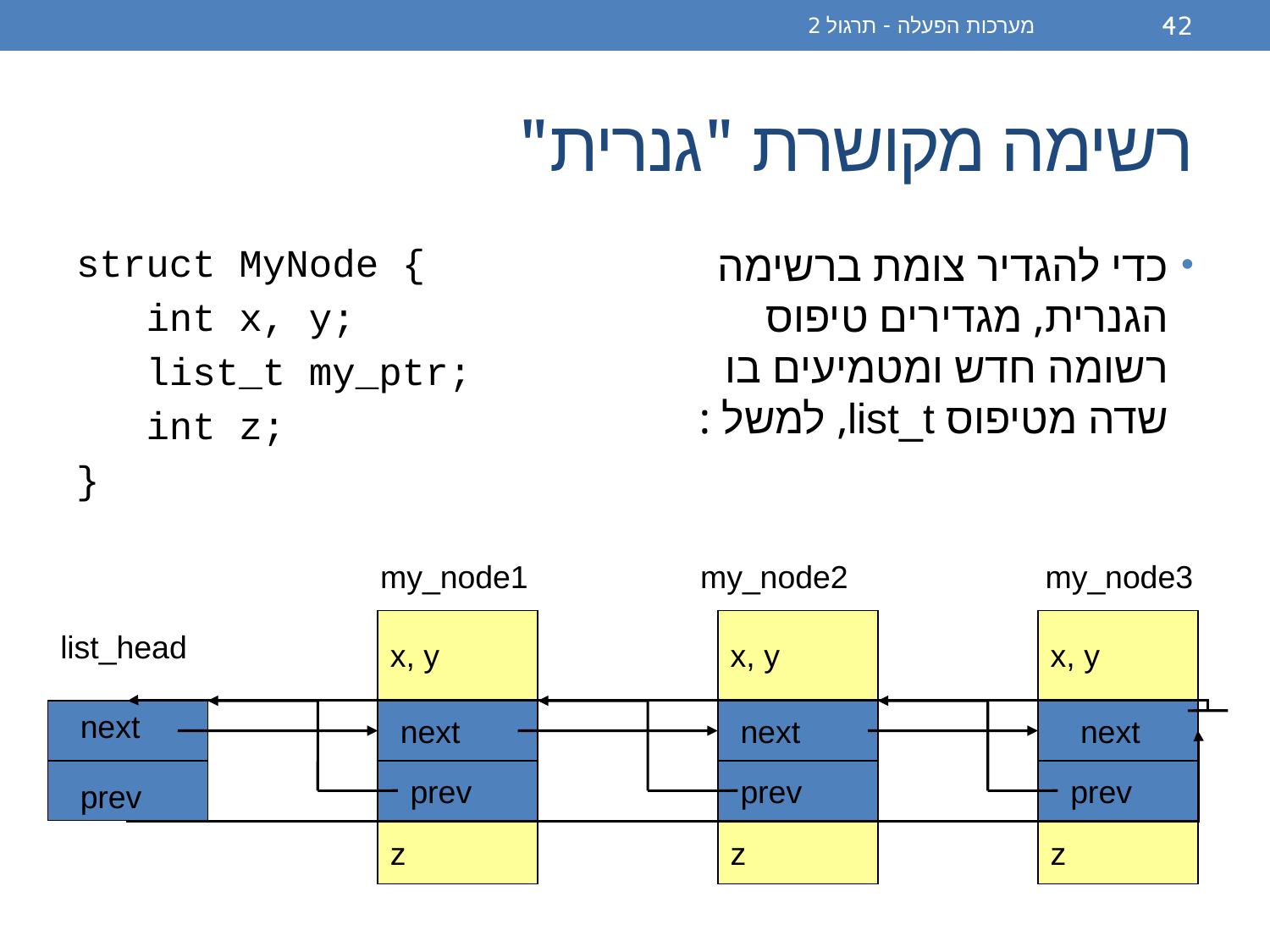

מערכות הפעלה - תרגול 2
42
# רשימה מקושרת "גנרית"
struct MyNode {
   int x, y;
   list_t my_ptr;
   int z;
}

כדי להגדיר צומת ברשימה הגנרית, מגדירים טיפוס רשומה חדש ומטמיעים בו שדה מטיפוס list_t, למשל :

my_node1
my_node2
my_node3
x, y

z
x, y

z
x, y

z
list_head

next

next
next
next

prev
prev
prev
prev